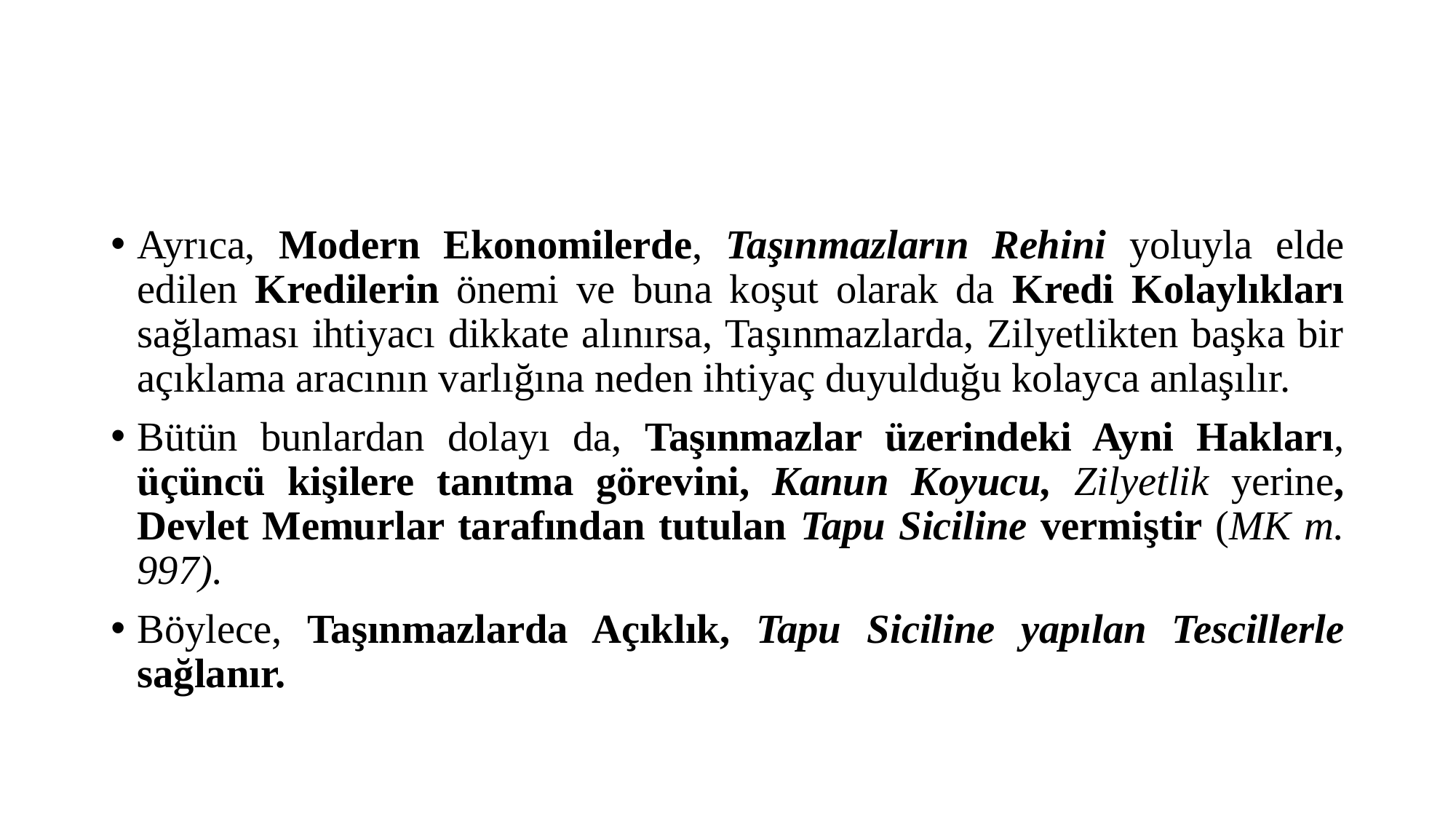

#
Ayrıca, Modern Ekonomilerde, Taşınmazların Rehini yoluyla elde edilen Kredilerin önemi ve buna koşut olarak da Kredi Kolaylıkları sağlaması ihtiyacı dikkate alınırsa, Taşınmazlarda, Zilyetlikten başka bir açıklama aracının varlığına neden ihtiyaç duyulduğu kolayca anlaşılır.
Bütün bunlardan dolayı da, Taşınmazlar üzerindeki Ayni Hakları, üçüncü kişilere tanıtma görevini, Kanun Koyucu, Zilyetlik yerine, Devlet Memurlar tarafından tutulan Tapu Siciline vermiştir (MK m. 997).
Böylece, Taşınmazlarda Açıklık, Tapu Siciline yapılan Tescillerle sağlanır.